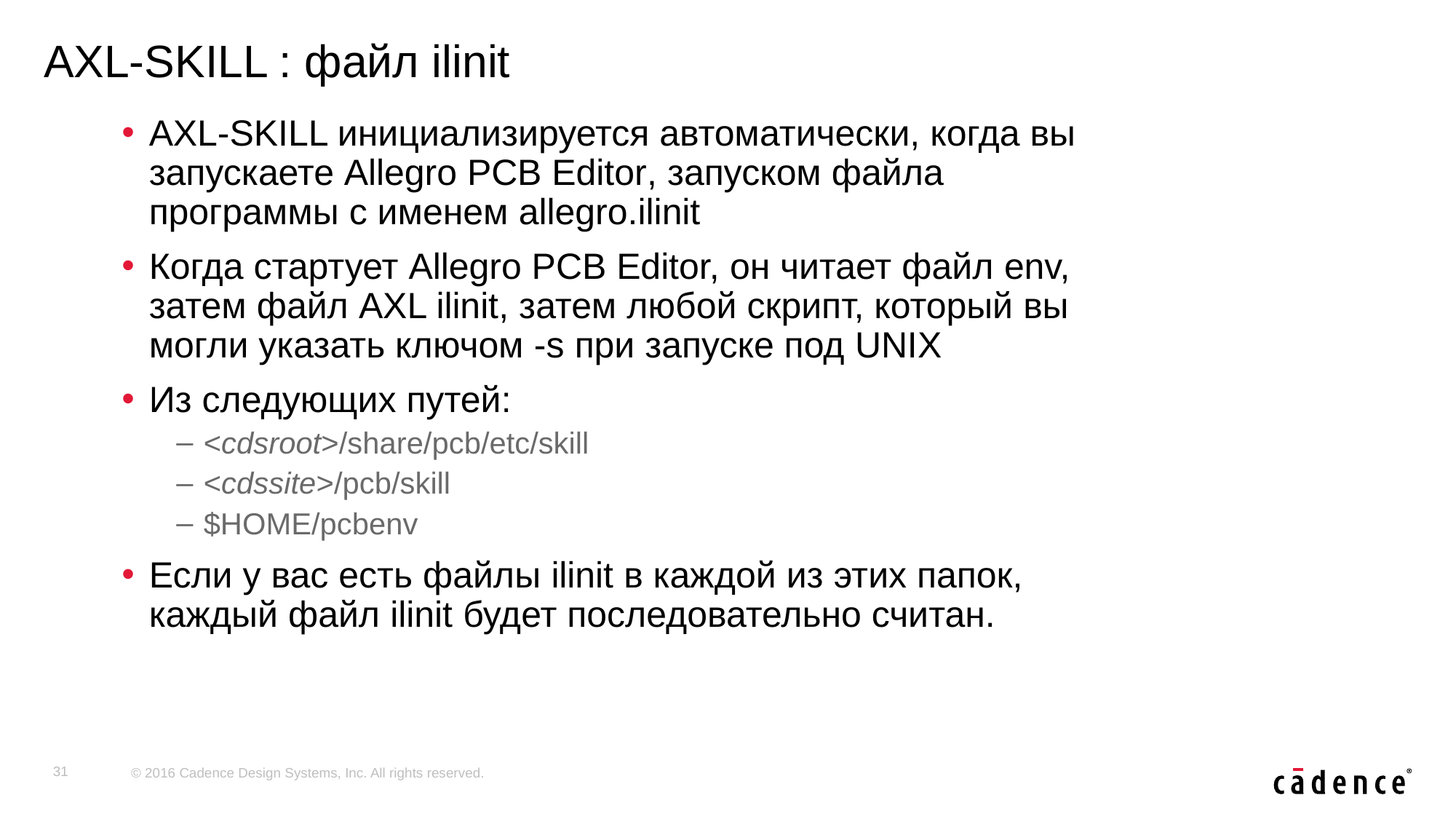

# AXL-SKILL : файл ilinit
AXL-SKILL инициализируется автоматически, когда вы запускаете Allegro PCB Editor, запуском файла программы с именем allegro.ilinit
Когда стартует Allegro PCB Editor, он читает файл env, затем файл AXL ilinit, затем любой скрипт, который вы могли указать ключом -s при запуске под UNIX
Из следующих путей:
<cdsroot>/share/pcb/etc/skill
<cdssite>/pcb/skill
$HOME/pcbenv
Если у вас есть файлы ilinit в каждой из этих папок, каждый файл ilinit будет последовательно считан.